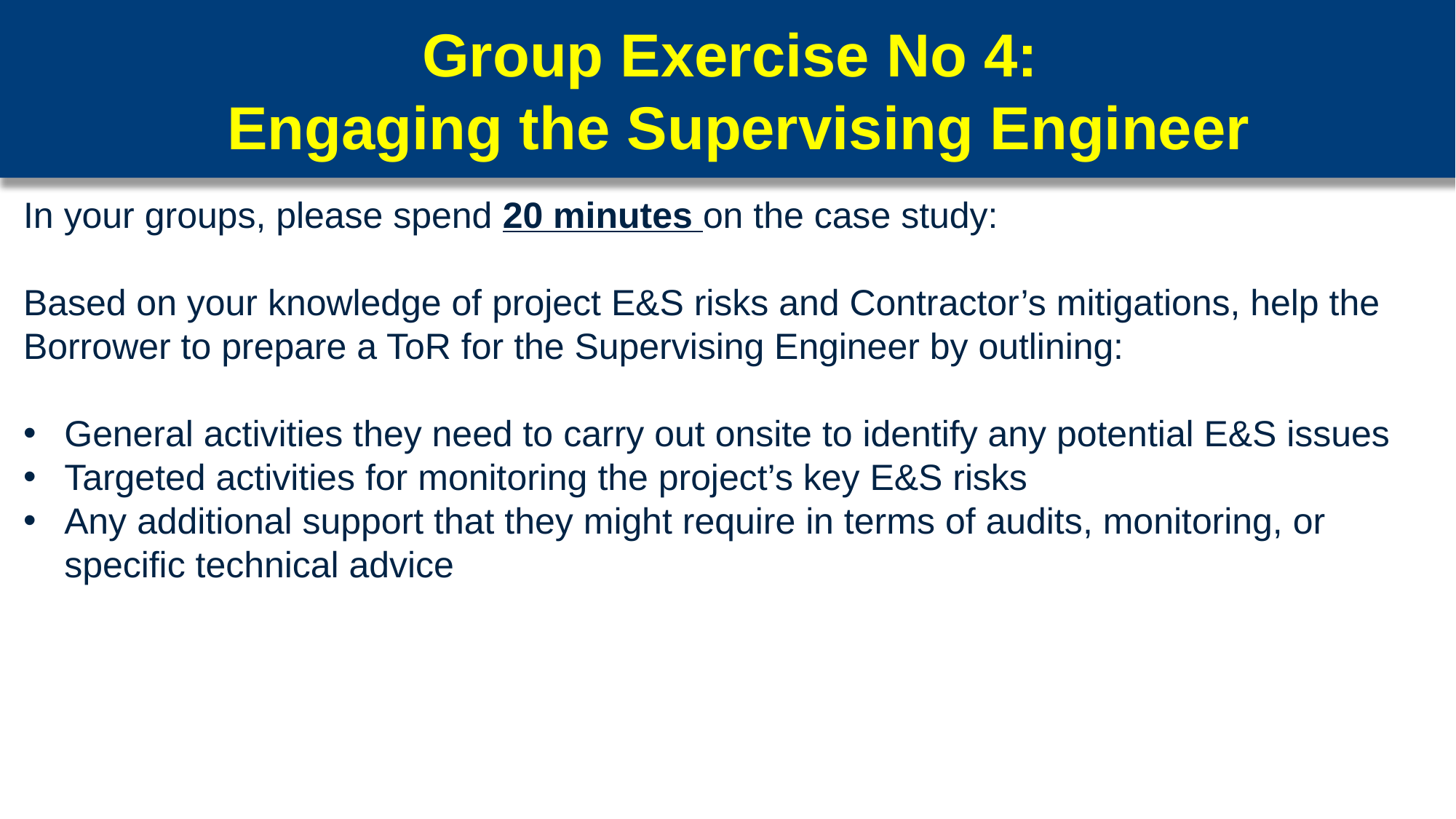

119
Group Exercise No 4:
Engaging the Supervising Engineer
#
In your groups, please spend 20 minutes on the case study:

Based on your knowledge of project E&S risks and Contractor’s mitigations, help the Borrower to prepare a ToR for the Supervising Engineer by outlining:

General activities they need to carry out onsite to identify any potential E&S issues
Targeted activities for monitoring the project’s key E&S risks
Any additional support that they might require in terms of audits, monitoring, or specific technical advice